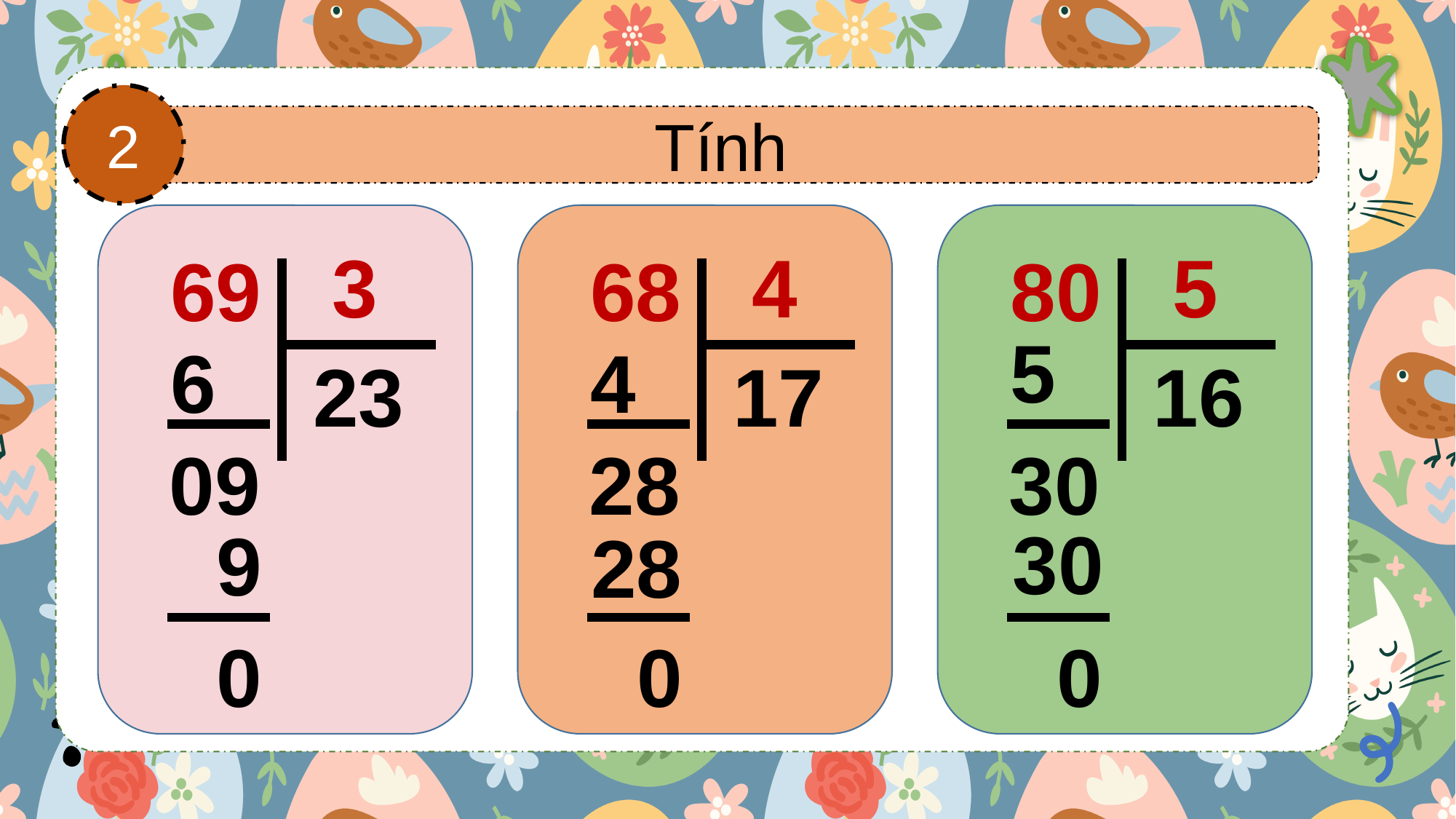

2
Tính

3
69
6
23
09
 9
 0

4
68
4
17
28
28
 0

5
80
5
16
30
30
 0